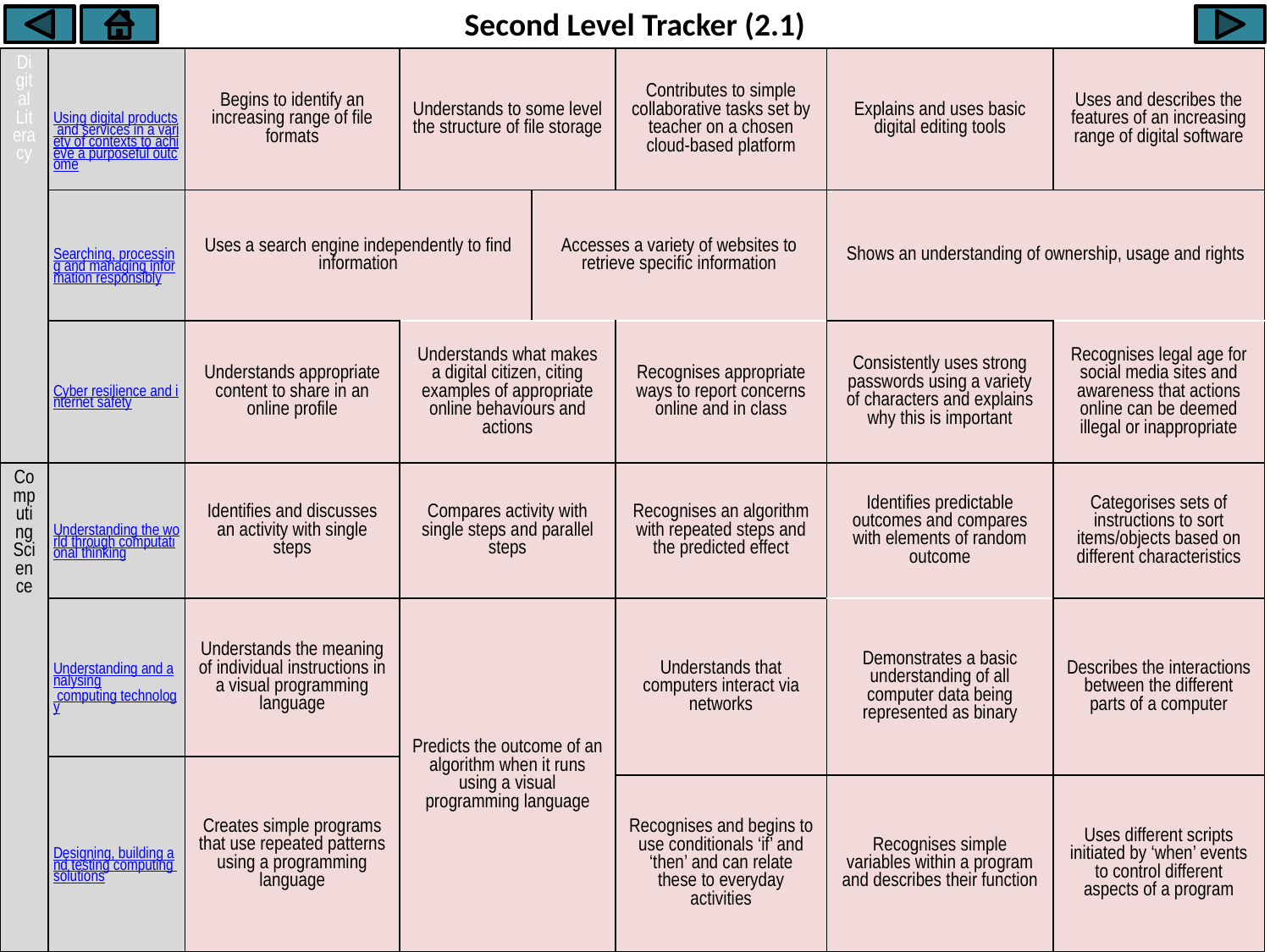

Second Level Tracker (2.1)

| Digital Literacy | Using digital products and services in a variety of contexts to achieve a purposeful outcome | Begins to identify an increasing range of file formats | Understands to some level the structure of file storage |  | Contributes to simple collaborative tasks set by teacher on a chosen cloud-based platform | Explains and uses basic digital editing tools | Uses and describes the features of an increasing range of digital software |
| --- | --- | --- | --- | --- | --- | --- | --- |
|  | Searching, processing and managing information responsibly | Uses a search engine independently to find information |  | Accesses a variety of websites to retrieve specific information |  | Shows an understanding of ownership, usage and rights |  |
|  | Cyber resilience and internet safety | Understands appropriate content to share in an online profile | Understands what makes a digital citizen, citing examples of appropriate online behaviours and actions |  | Recognises appropriate ways to report concerns online and in class | Consistently uses strong passwords using a variety of characters and explains why this is important | Recognises legal age for social media sites and awareness that actions online can be deemed illegal or inappropriate |
| Computing Science | Understanding the world through computational thinking | Identifies and discusses an activity with single steps | Compares activity with single steps and parallel steps |  | Recognises an algorithm with repeated steps and the predicted effect | Identifies predictable outcomes and compares with elements of random outcome | Categorises sets of instructions to sort items/objects based on different characteristics |
|  | Understanding and analysing computing technology | Understands the meaning of individual instructions in a visual programming language | Predicts the outcome of an algorithm when it runs using a visual programming language |  | Understands that computers interact via networks | Demonstrates a basic understanding of all computer data being represented as binary | Describes the interactions between the different parts of a computer |
|  | Designing, building and testing computing solutions | Creates simple programs that use repeated patterns using a programming language |  |  |  |  |  |
|  |  |  |  |  | Recognises and begins to use conditionals ‘if’ and ‘then’ and can relate these to everyday activities | Recognises simple variables within a program and describes their function | Uses different scripts initiated by ‘when’ events to control different aspects of a program |